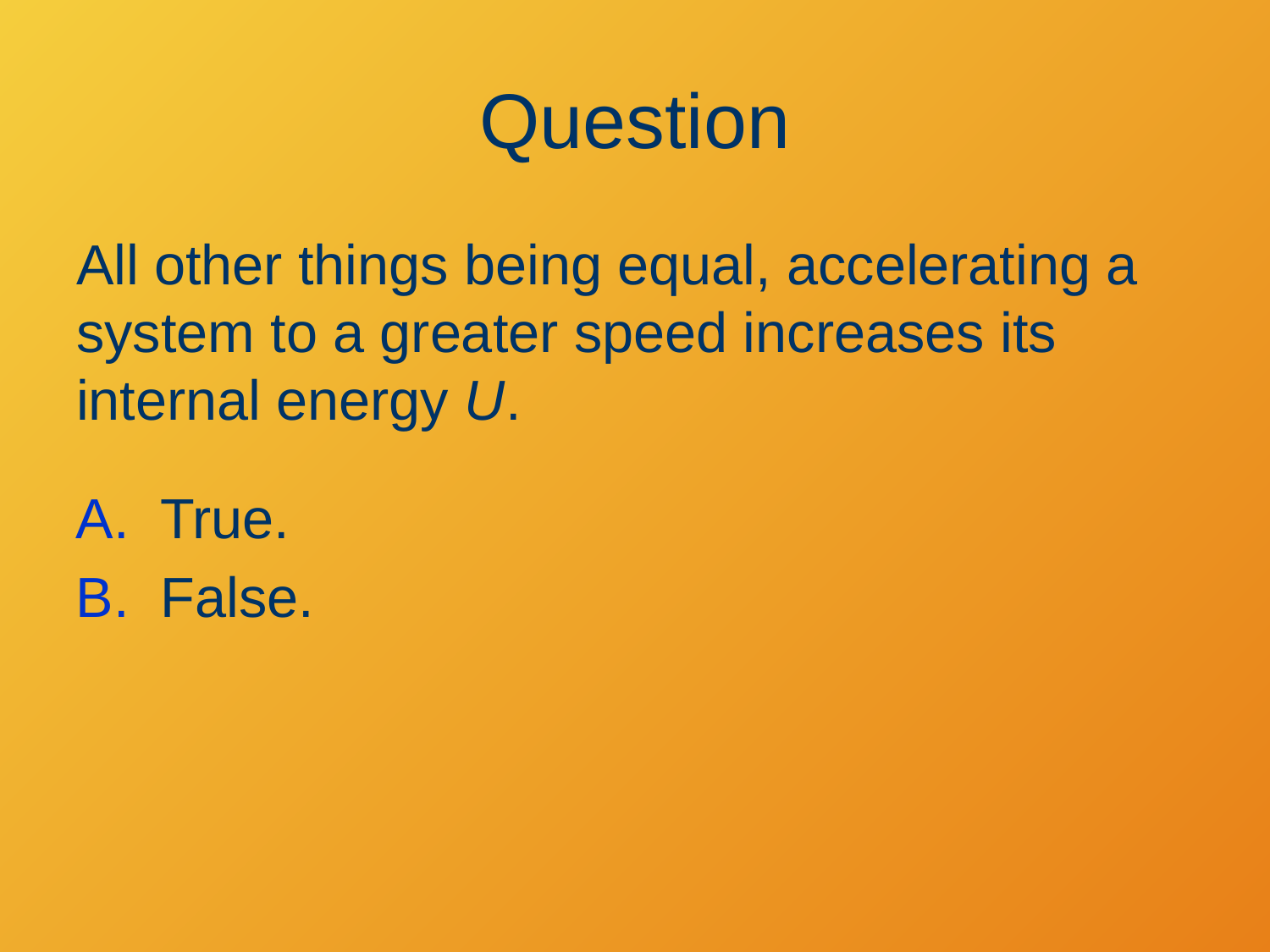

# Question
All other things being equal, accelerating a system to a greater speed increases its internal energy U.
True.
False.